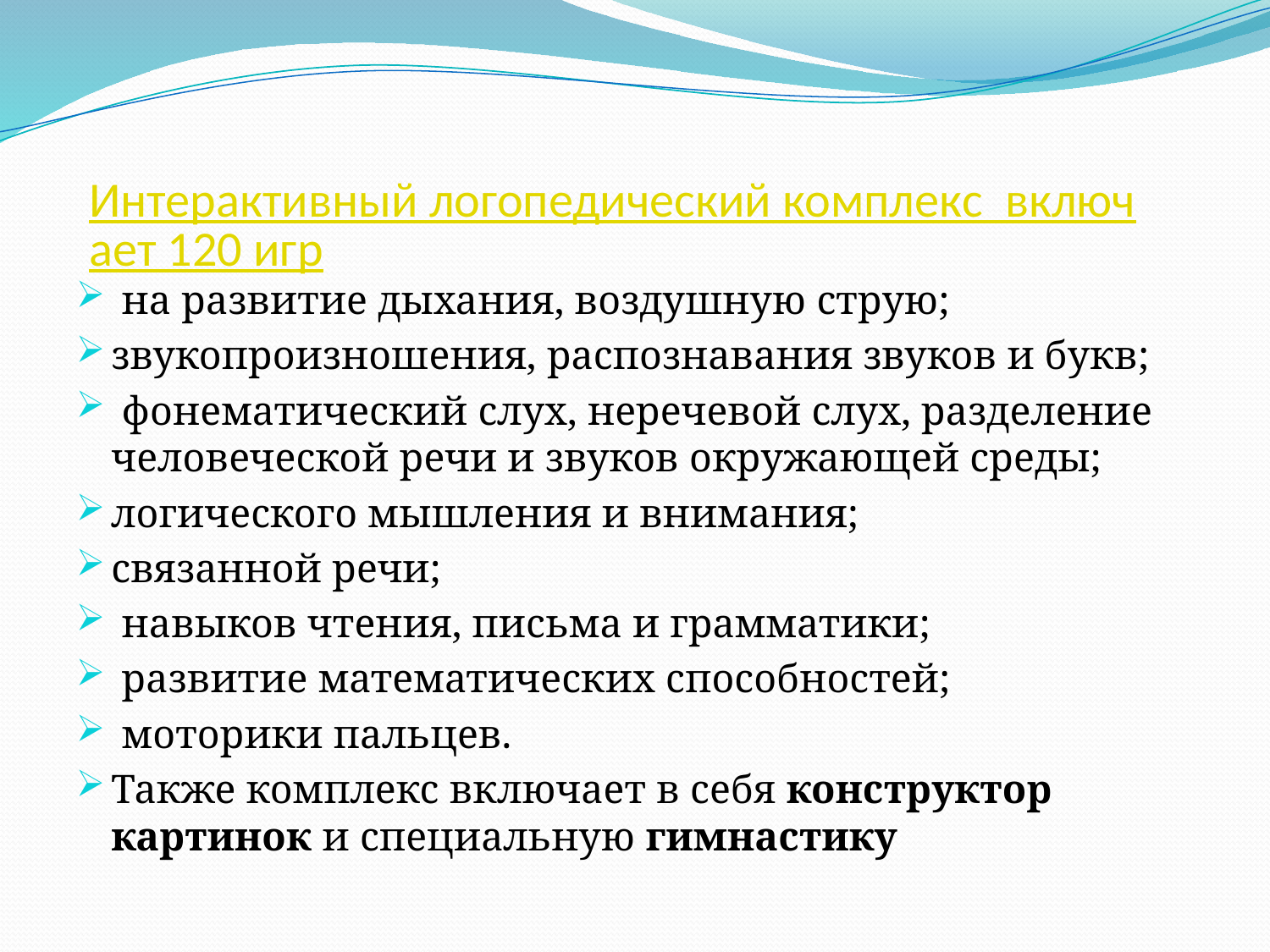

# Интерактивный логопедический комплекс  включает 120 игр
 на развитие дыхания, воздушную струю;
звукопроизношения, распознавания звуков и букв;
 фонематический слух, неречевой слух, разделение человеческой речи и звуков окружающей среды;
логического мышления и внимания;
связанной речи;
 навыков чтения, письма и грамматики;
 развитие математических способностей;
 моторики пальцев.
Также комплекс включает в себя конструктор картинок и специальную гимнастику